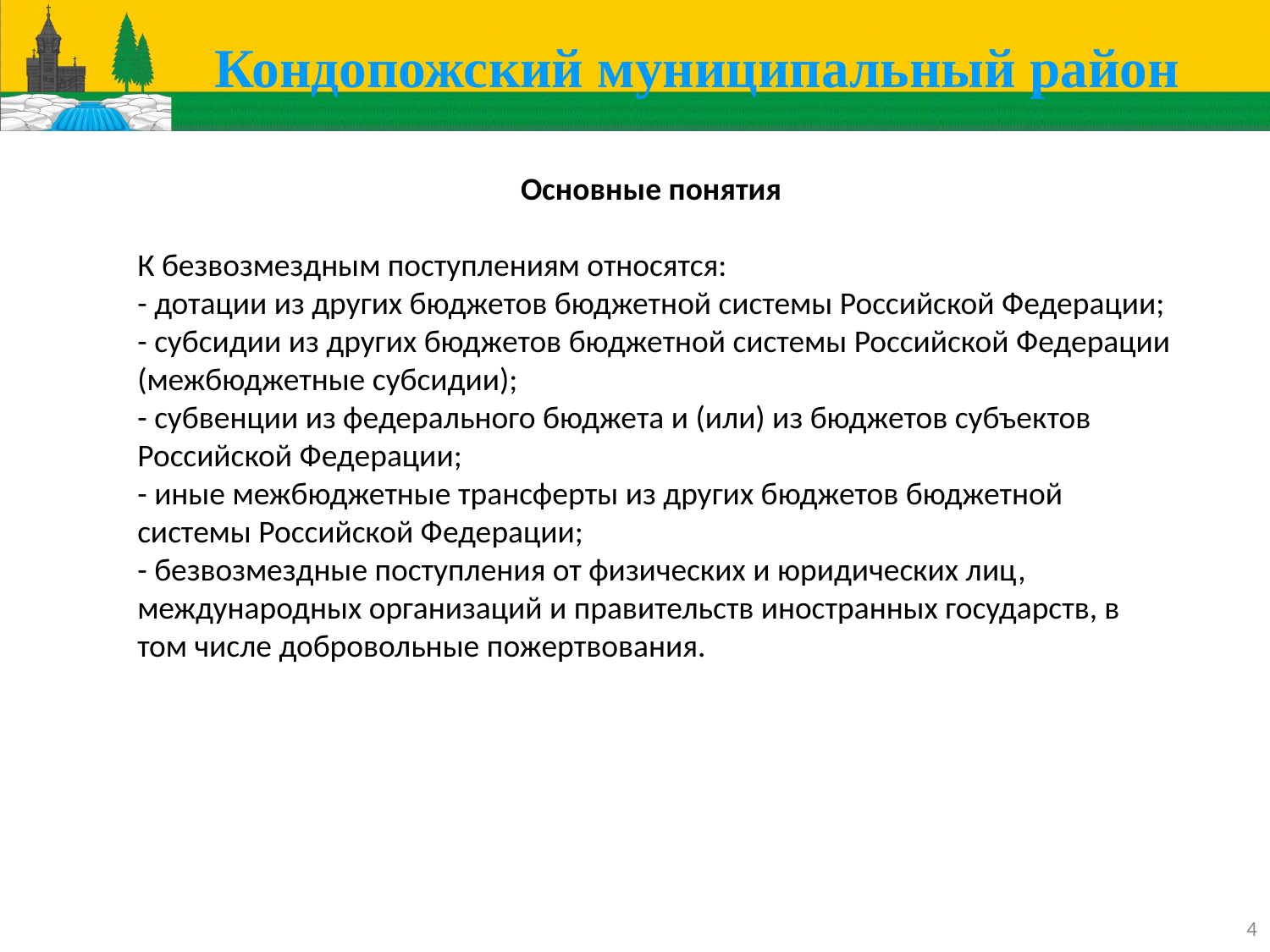

# Кондопожский муниципальный район

Основные понятия

К безвозмездным поступлениям относятся:
- дотации из других бюджетов бюджетной системы Российской Федерации;
- субсидии из других бюджетов бюджетной системы Российской Федерации (межбюджетные субсидии);
- субвенции из федерального бюджета и (или) из бюджетов субъектов Российской Федерации;
- иные межбюджетные трансферты из других бюджетов бюджетной системы Российской Федерации;
- безвозмездные поступления от физических и юридических лиц, международных организаций и правительств иностранных государств, в том числе добровольные пожертвования.
4